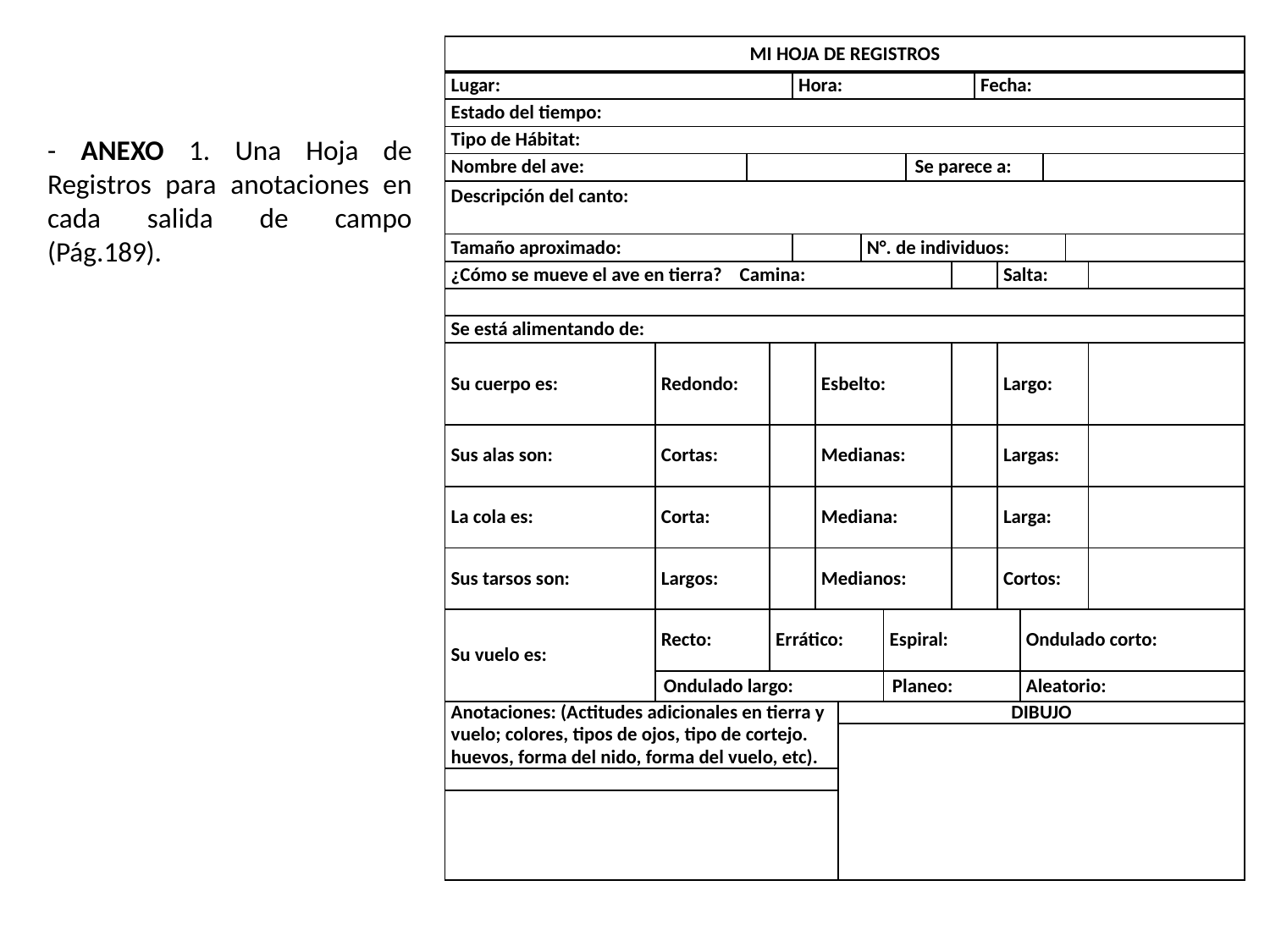

| MI HOJA DE REGISTROS |  |  |  |  |  |  |  |  |  |  |  |  |  |  |  |  |
| --- | --- | --- | --- | --- | --- | --- | --- | --- | --- | --- | --- | --- | --- | --- | --- | --- |
| Lugar: |  |  |  | Hora: |  |  |  |  |  |  | Fecha: |  |  |  |  |  |
| Estado del tiempo: |  |  |  |  |  |  |  |  |  |  |  |  |  |  |  |  |
| Tipo de Hábitat: |  |  |  |  |  |  |  |  |  |  |  |  |  |  |  |  |
| Nombre del ave: |  |  |  |  |  |  |  |  | Se parece a: |  |  |  |  |  |  |  |
| Descripción del canto: |  |  |  |  |  |  |  |  |  |  |  |  |  |  |  |  |
| Tamaño aproximado: |  |  |  |  |  |  | N°. de individuos: |  |  |  |  |  |  |  |  |  |
| ¿Cómo se mueve el ave en tierra? Camina: |  |  |  |  |  |  |  |  |  |  |  | Salta: |  |  |  |  |
|  |  |  |  |  |  |  |  |  |  |  |  |  |  |  |  |  |
| Se está alimentando de: |  |  |  |  |  |  |  |  |  |  |  |  |  |  |  |  |
| Su cuerpo es: | Redondo: |  |  |  | Esbelto: |  |  |  |  |  |  | Largo: |  |  |  |  |
| Sus alas son: | Cortas: |  |  |  | Medianas: |  |  |  |  |  |  | Largas: |  |  |  |  |
| La cola es: | Corta: |  |  |  | Mediana: |  |  |  |  |  |  | Larga: |  |  |  |  |
| Sus tarsos son: | Largos: |  |  |  | Medianos: |  |  |  |  |  |  | Cortos: |  |  |  |  |
| Su vuelo es: | Recto: |  | Errático: |  |  |  |  | Espiral: |  |  |  |  | Ondulado corto: |  |  |  |
|  | Ondulado largo: |  |  |  |  |  |  | Planeo: |  |  |  |  | Aleatorio: |  |  |  |
| Anotaciones: (Actitudes adicionales en tierra y vuelo; colores, tipos de ojos, tipo de cortejo. huevos, forma del nido, forma del vuelo, etc). |  |  |  |  |  | DIBUJO |  |  |  |  |  |  |  |  |  |  |
|  |  |  |  |  |  |  |  |  |  |  |  |  |  |  |  |  |
|  |  |  |  |  |  |  |  |  |  |  |  |  |  |  |  |  |
|  |  |  |  |  |  |  |  |  |  |  |  |  |  |  |  |  |
- ANEXO 1. Una Hoja de Registros para anotaciones en cada salida de campo (Pág.189).